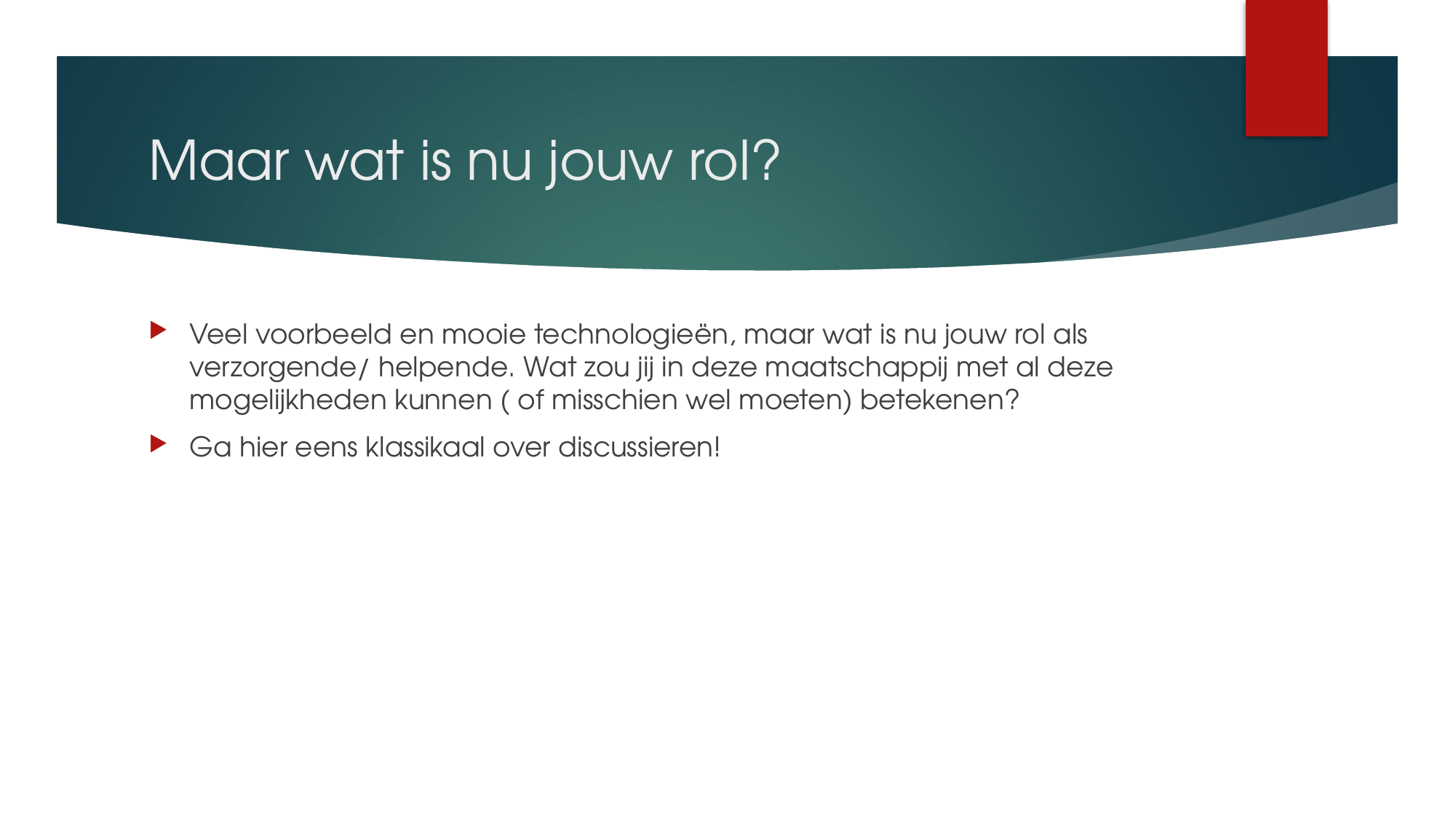

# Maar wat is nu jouw rol?
Veel voorbeeld en mooie technologieën, maar wat is nu jouw rol als verzorgende/ helpende. Wat zou jij in deze maatschappij met al deze mogelijkheden kunnen ( of misschien wel moeten) betekenen?
Ga hier eens klassikaal over discussieren!